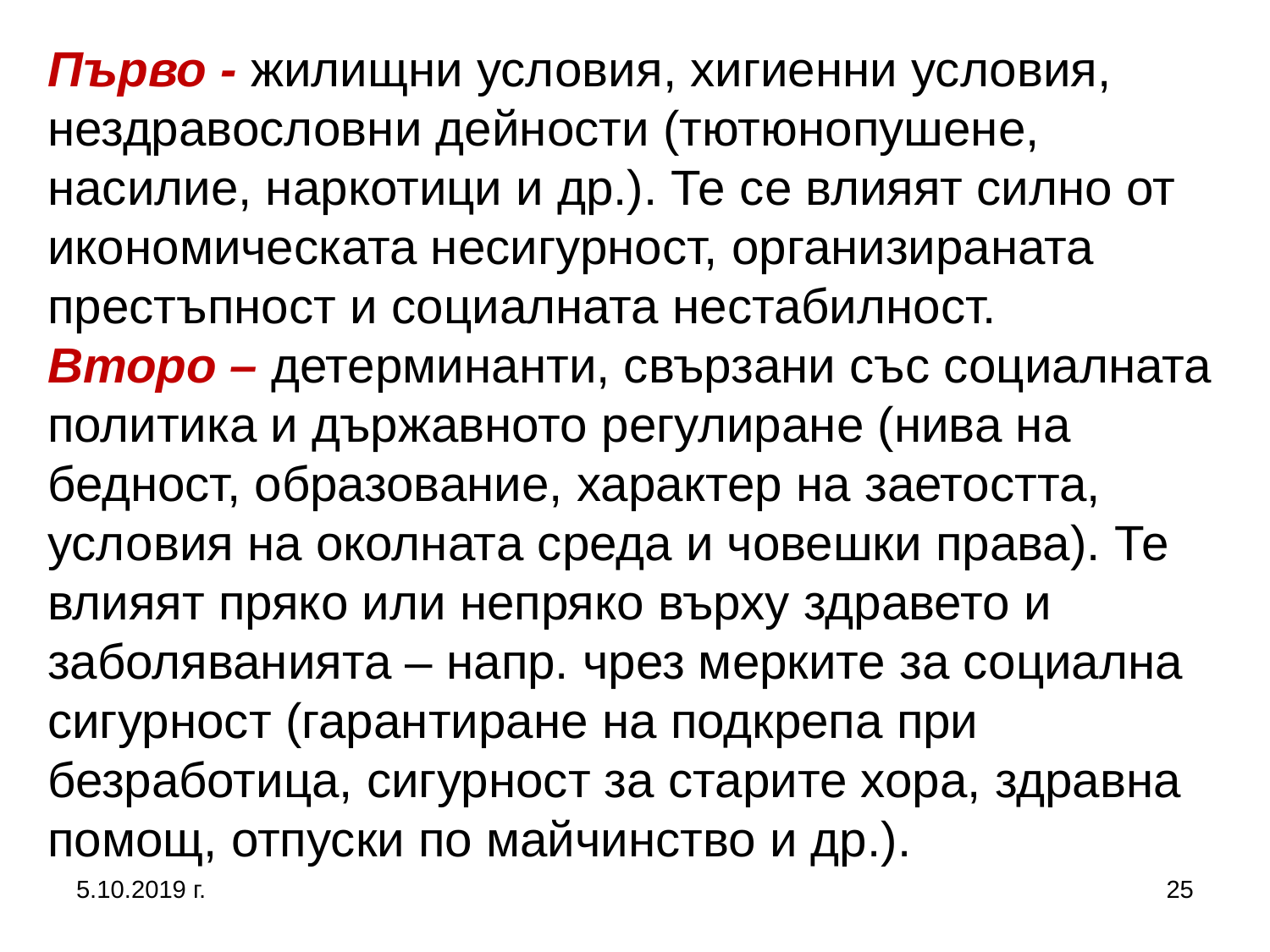

# Първо - жилищни условия, хигиенни условия, нездравословни дейности (тютюнопушене, насилие, наркотици и др.). Те се влияят силно от икономическата несигурност, организираната престъпност и социалната нестабилност. Второ – детерминанти, свързани със социалната политика и държавното регулиране (нива на бедност, образование, характер на заетостта, условия на околната среда и човешки права). Те влияят пряко или непряко върху здравето и заболяванията – напр. чрез мерките за социална сигурност (гарантиране на подкрепа при безработица, сигурност за старите хора, здравна помощ, отпуски по майчинство и др.).
5.10.2019 г.
25